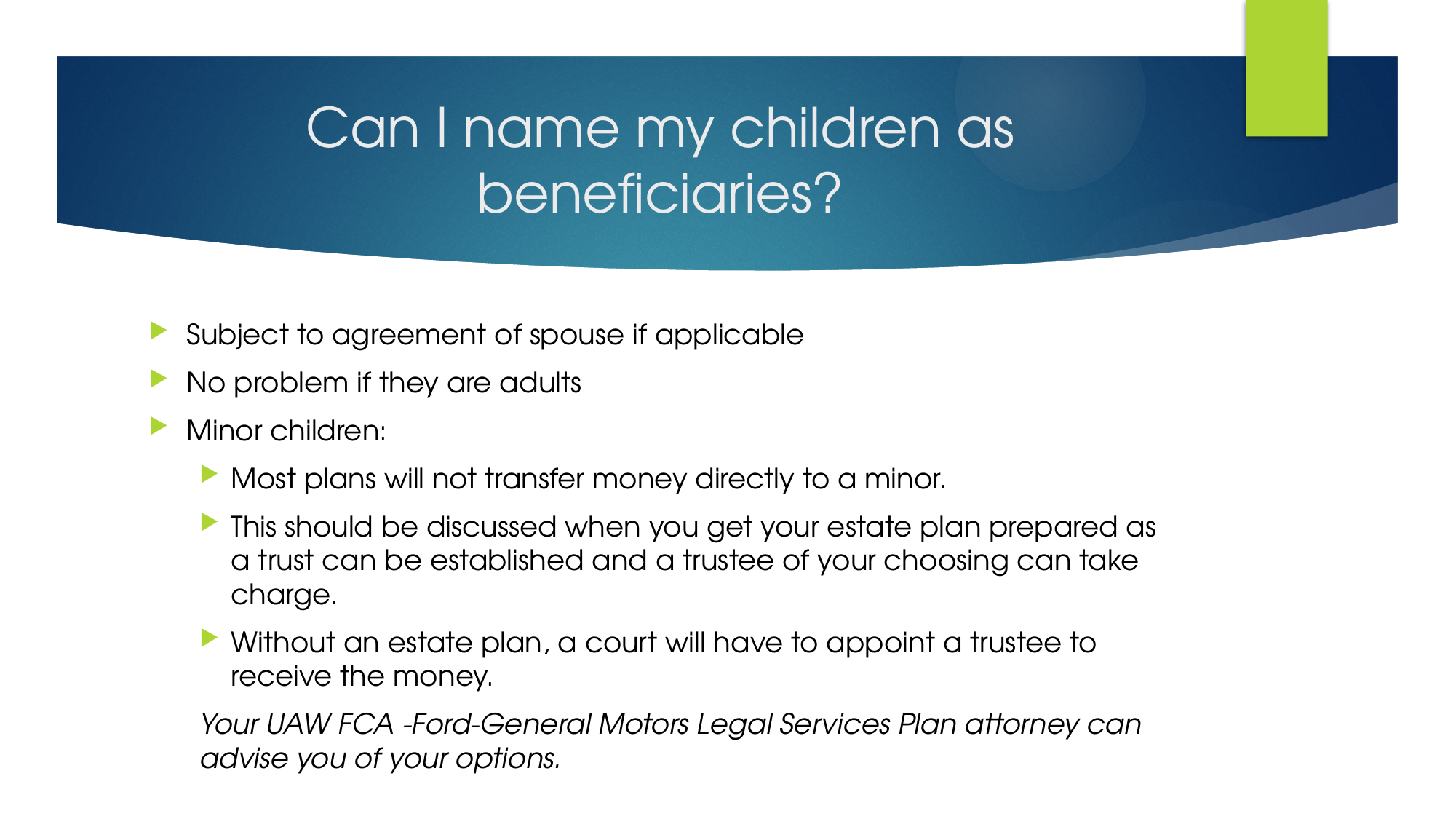

# Can I name my children as beneficiaries?
Subject to agreement of spouse if applicable
No problem if they are adults
Minor children:
Most plans will not transfer money directly to a minor.
This should be discussed when you get your estate plan prepared as a trust can be established and a trustee of your choosing can take charge.
Without an estate plan, a court will have to appoint a trustee to receive the money.
Your UAW FCA -Ford-General Motors Legal Services Plan attorney can advise you of your options.